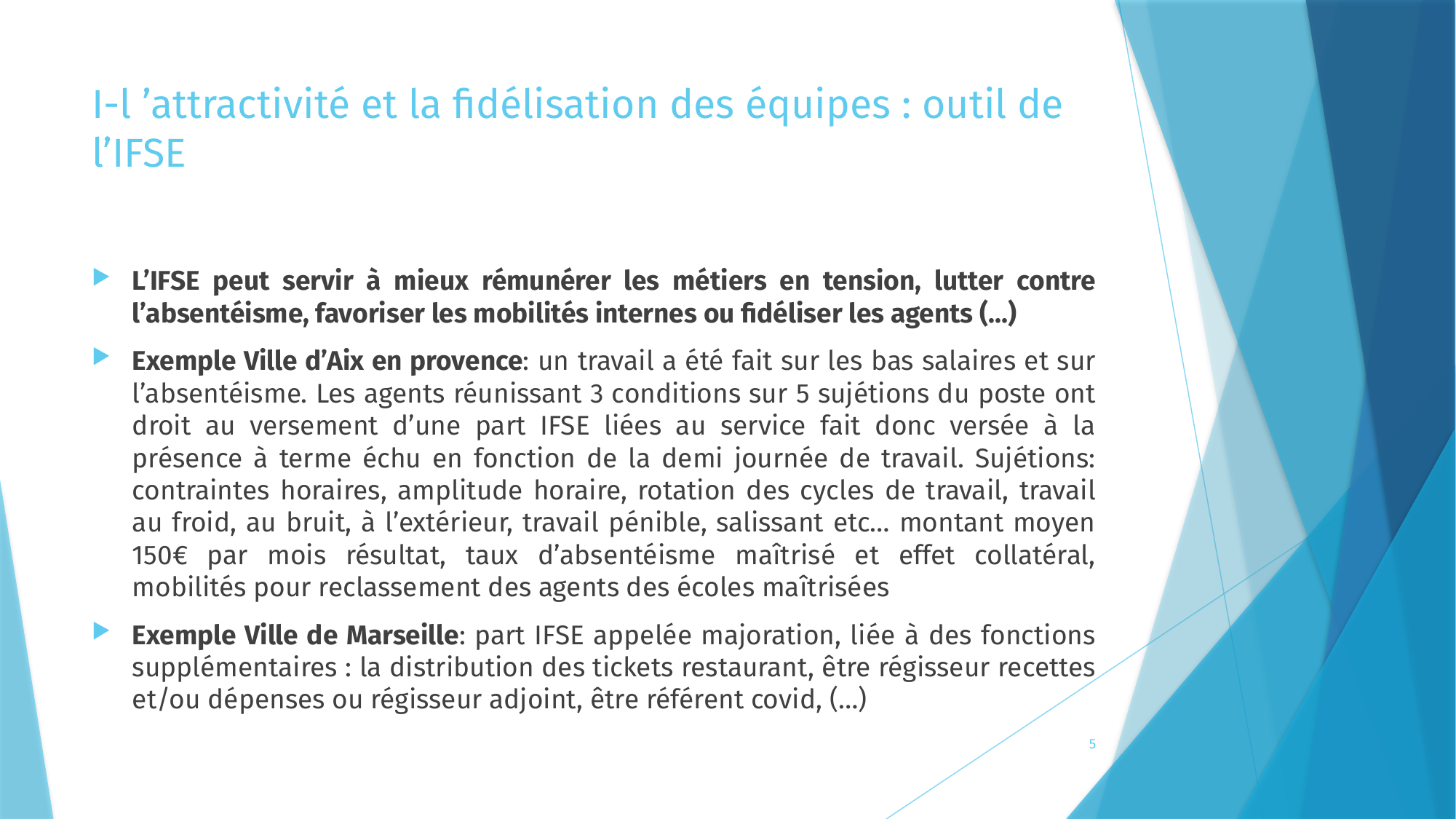

# I-l ’attractivité et la fidélisation des équipes : outil de l’IFSE
L’IFSE peut servir à mieux rémunérer les métiers en tension, lutter contre l’absentéisme, favoriser les mobilités internes ou fidéliser les agents (…)
Exemple Ville d’Aix en provence: un travail a été fait sur les bas salaires et sur l’absentéisme. Les agents réunissant 3 conditions sur 5 sujétions du poste ont droit au versement d’une part IFSE liées au service fait donc versée à la présence à terme échu en fonction de la demi journée de travail. Sujétions: contraintes horaires, amplitude horaire, rotation des cycles de travail, travail au froid, au bruit, à l’extérieur, travail pénible, salissant etc… montant moyen 150€ par mois résultat, taux d’absentéisme maîtrisé et effet collatéral, mobilités pour reclassement des agents des écoles maîtrisées
Exemple Ville de Marseille: part IFSE appelée majoration, liée à des fonctions supplémentaires : la distribution des tickets restaurant, être régisseur recettes et/ou dépenses ou régisseur adjoint, être référent covid, (…)

5